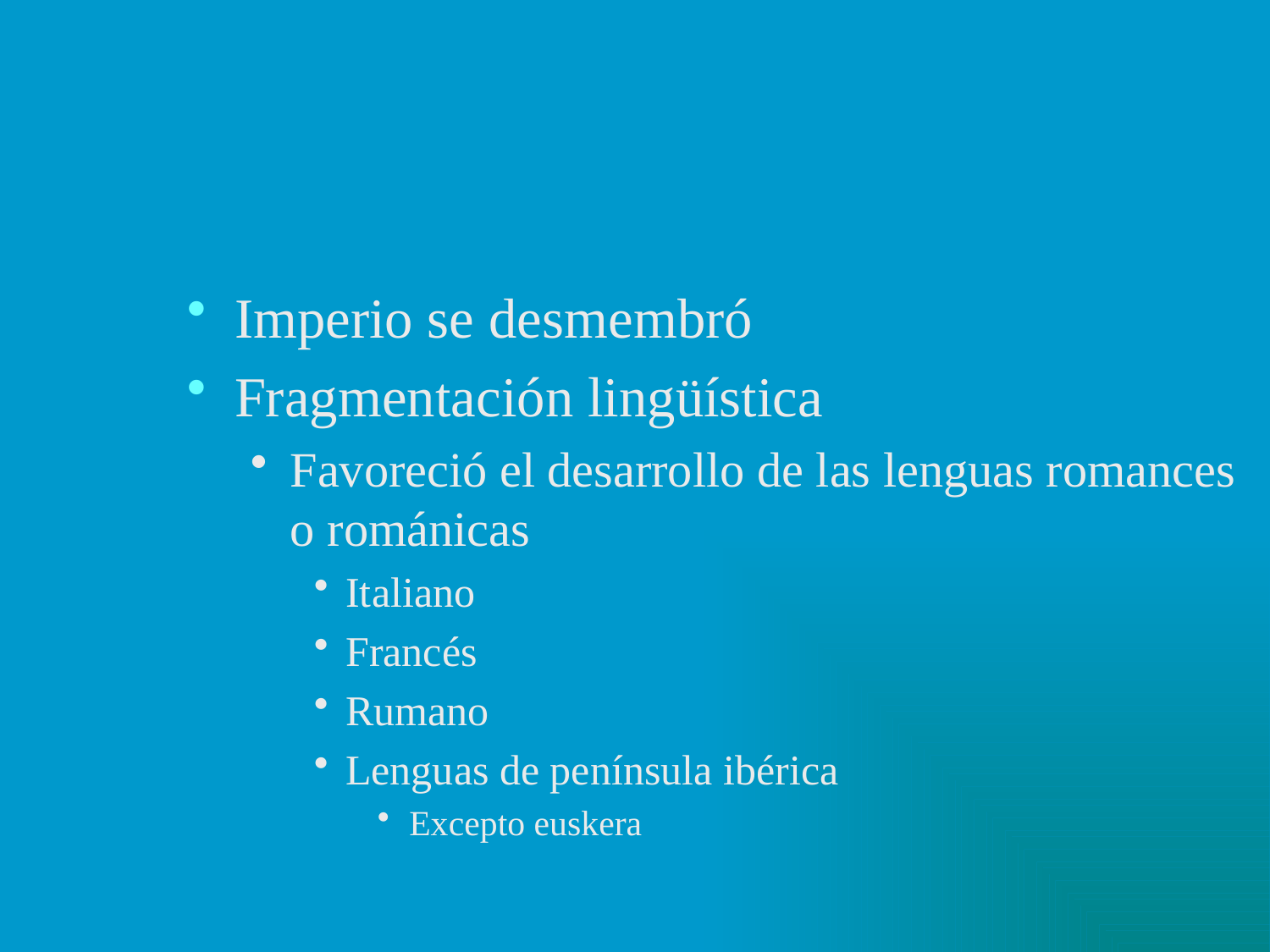

#
Imperio se desmembró
Fragmentación lingüística
Favoreció el desarrollo de las lenguas romances o románicas
Italiano
Francés
Rumano
Lenguas de península ibérica
Excepto euskera